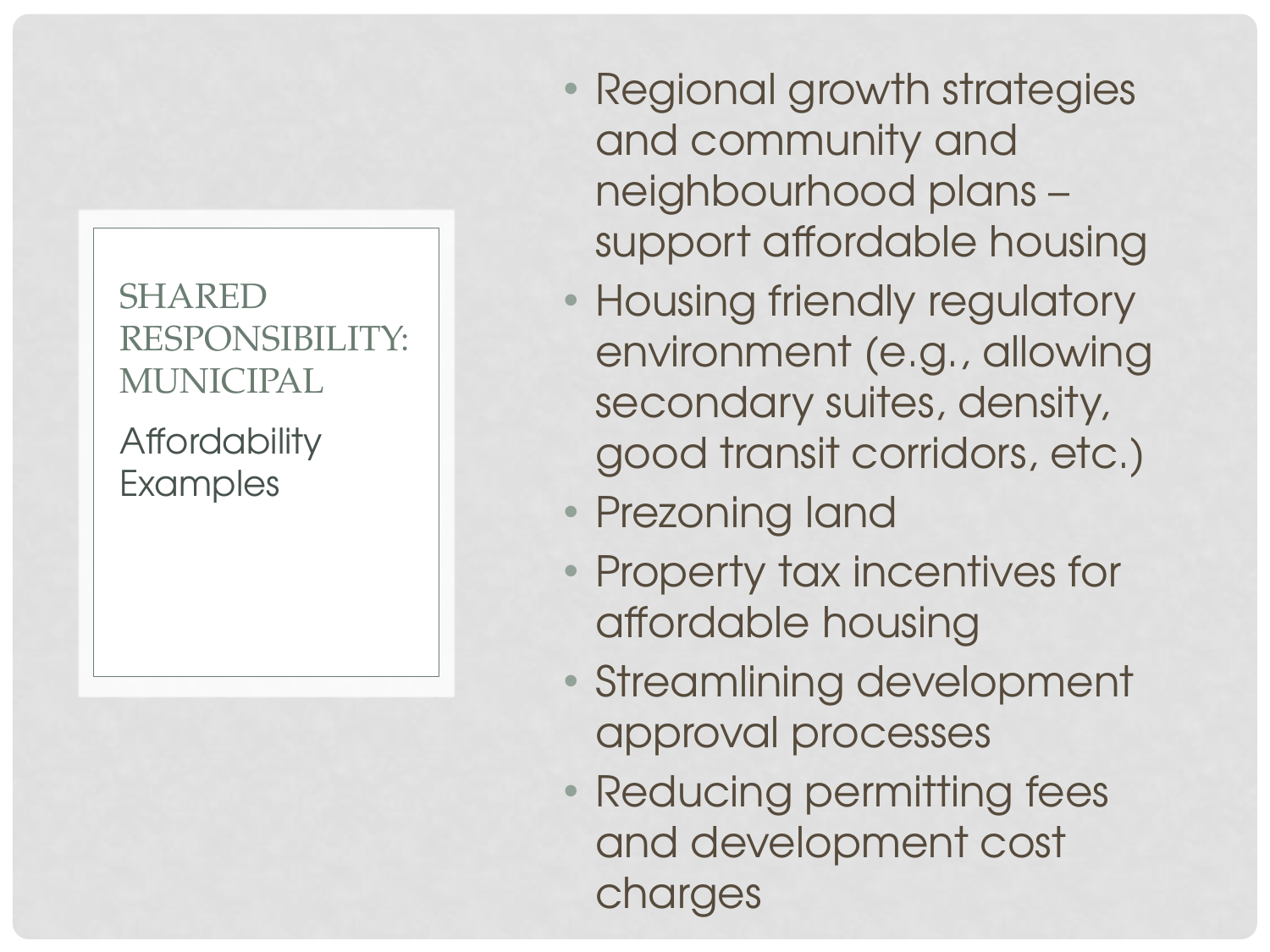

Regional growth strategies and community and neighbourhood plans – support affordable housing
Housing friendly regulatory environment (e.g., allowing secondary suites, density, good transit corridors, etc.)
Prezoning land
Property tax incentives for affordable housing
Streamlining development approval processes
Reducing permitting fees and development cost charges
# Shared Responsibility: Municipal
Affordability Examples